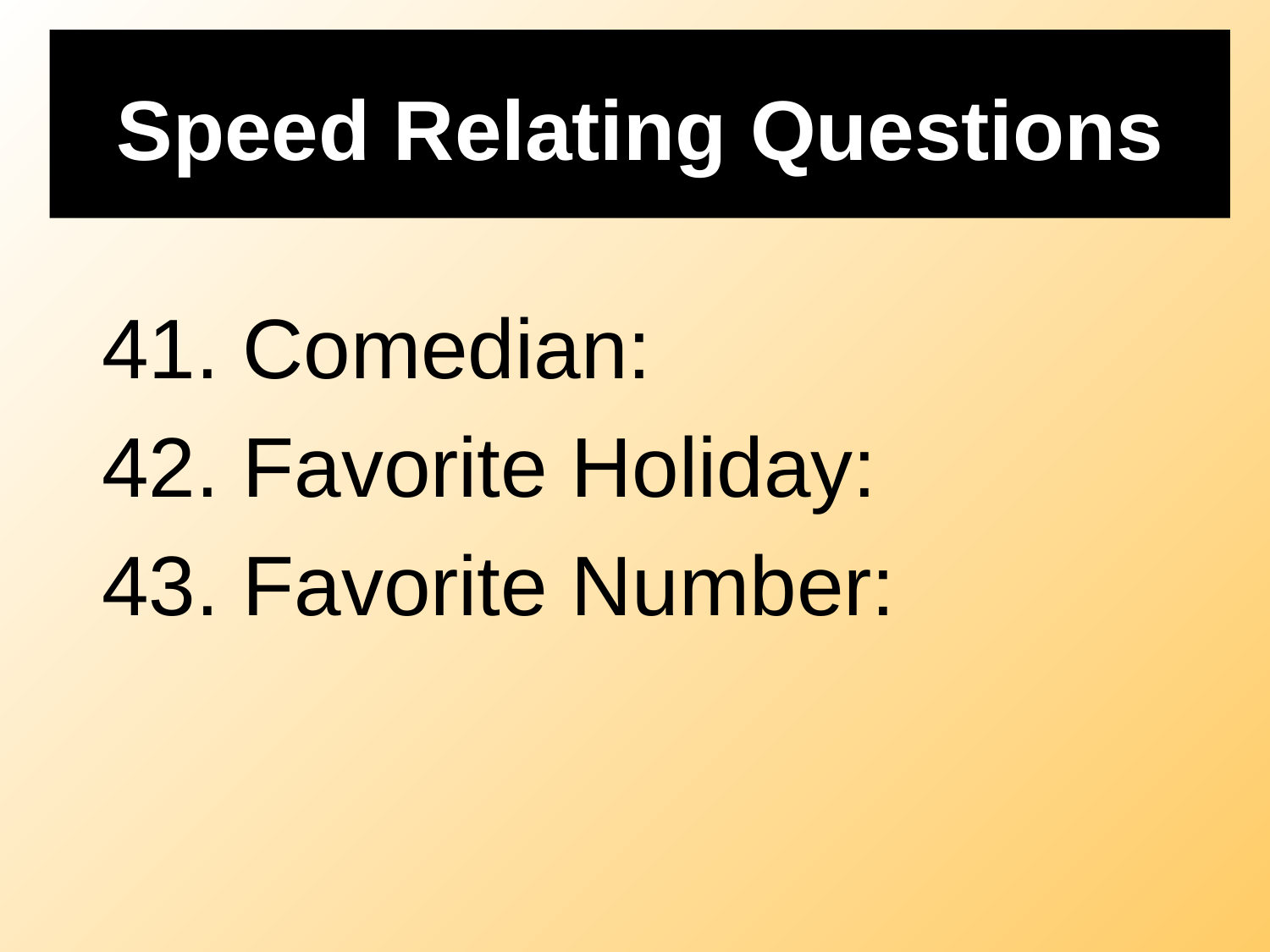

# Speed Relating Questions
41. Comedian:
42. Favorite Holiday:
43. Favorite Number: